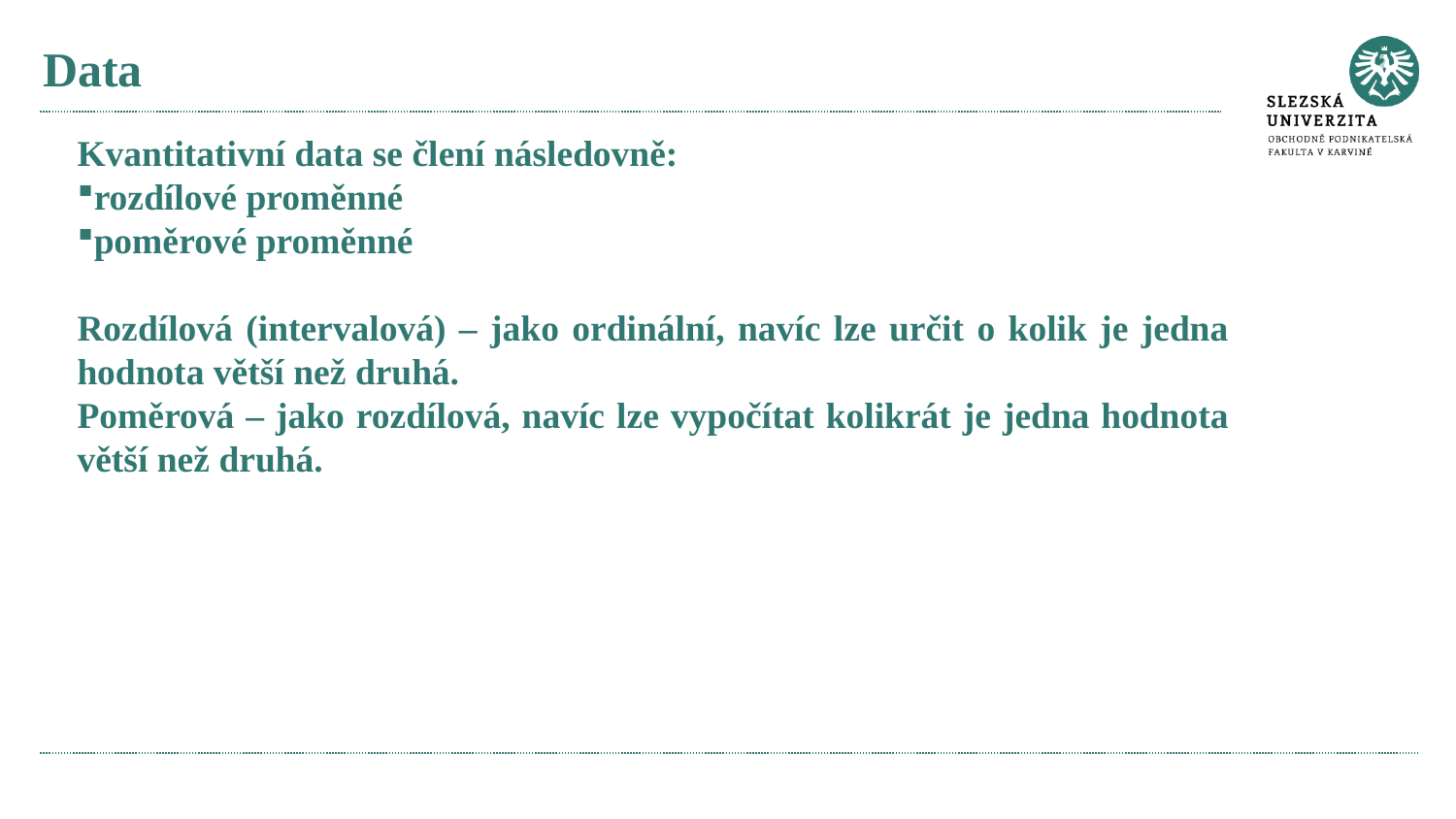

# Data
Kvantitativní data se člení následovně:
rozdílové proměnné
poměrové proměnné

Rozdílová (intervalová) – jako ordinální, navíc lze určit o kolik je jedna hodnota větší než druhá.
Poměrová – jako rozdílová, navíc lze vypočítat kolikrát je jedna hodnota větší než druhá.